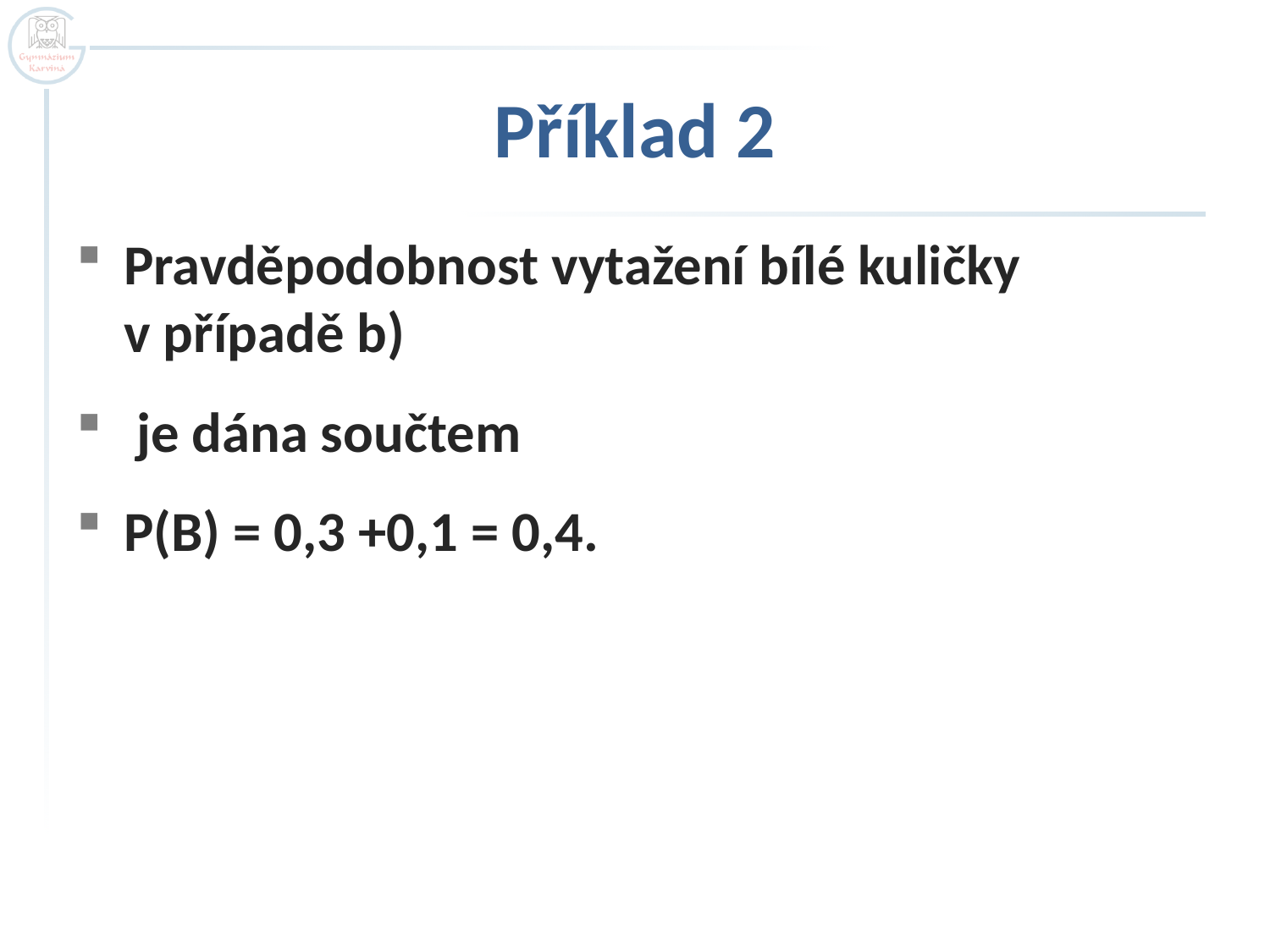

# Příklad 2
Pravděpodobnost vytažení bílé kuličky v případě b)
 je dána součtem
P(B) = 0,3 +0,1 = 0,4.